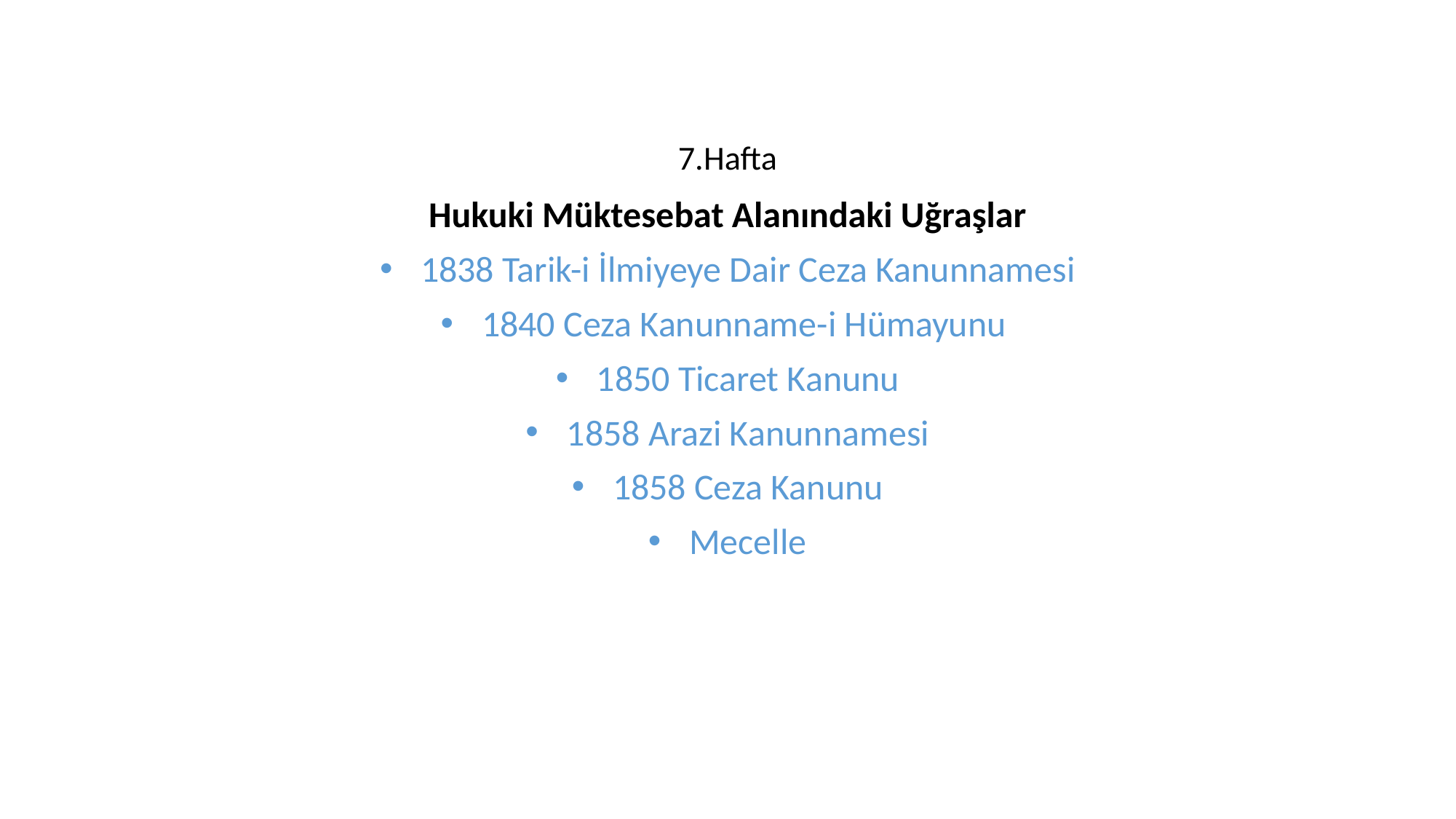

# 7.Hafta
Hukuki Müktesebat Alanındaki Uğraşlar
1838 Tarik-i İlmiyeye Dair Ceza Kanunnamesi
1840 Ceza Kanunname-i Hümayunu
1850 Ticaret Kanunu
1858 Arazi Kanunnamesi
1858 Ceza Kanunu
Mecelle